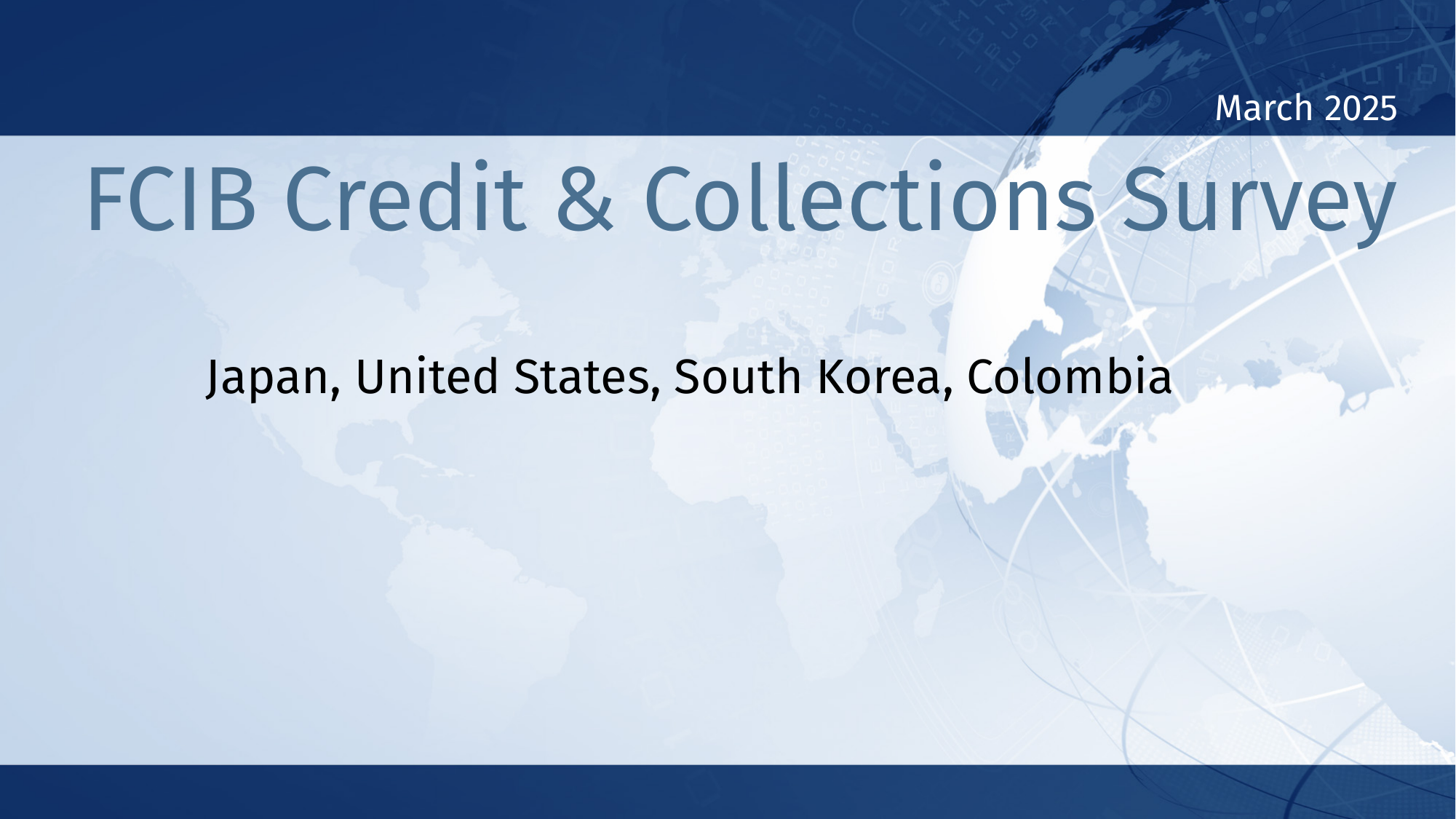

March 2025
# FCIB Credit & Collections Survey
Japan, United States, South Korea, Colombia